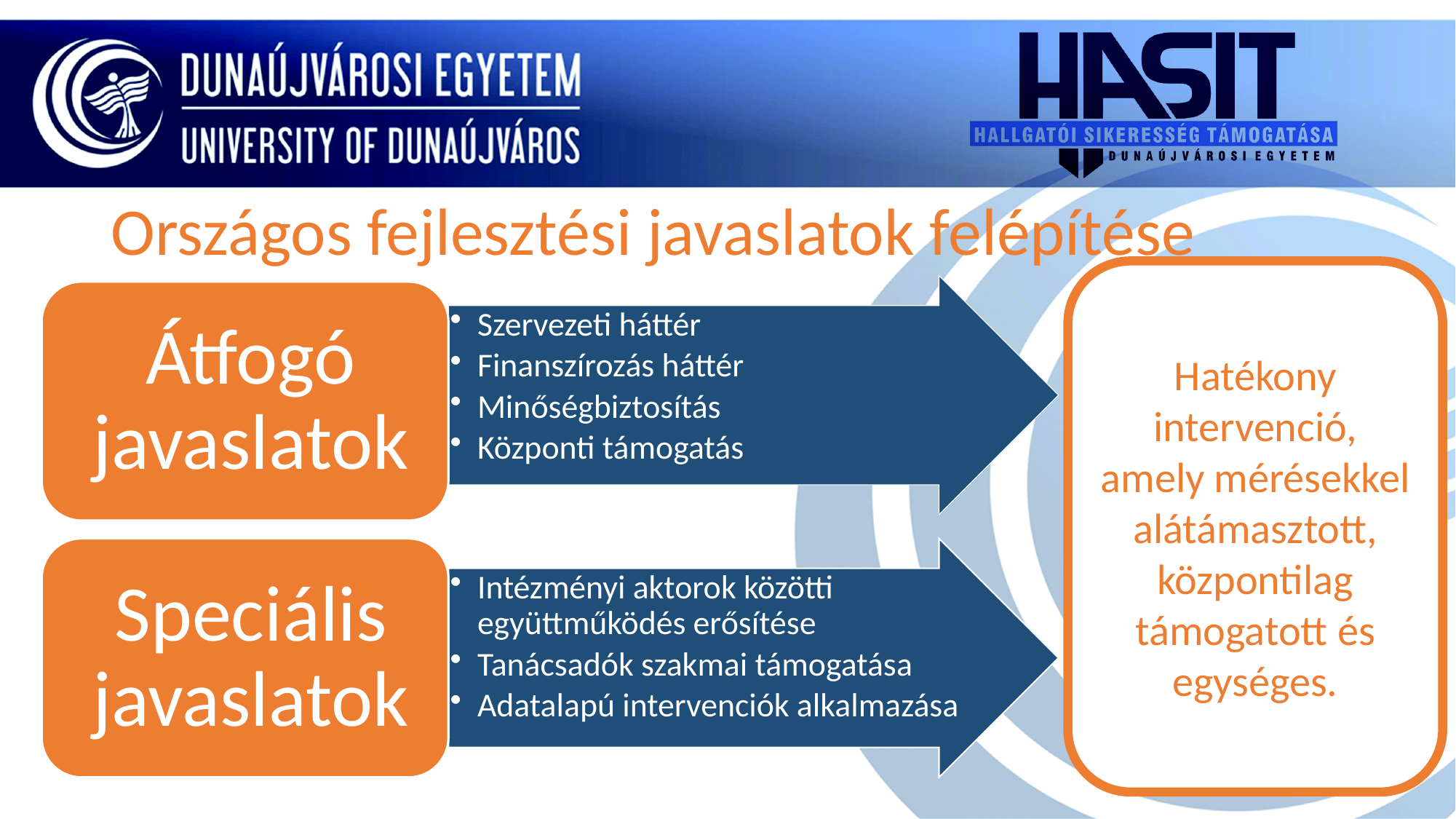

# Országos fejlesztési javaslatok felépítése
Hatékony intervenció, amely mérésekkel alátámasztott, központilag támogatott és egységes.
Szervezeti háttér
Finanszírozás háttér
Minőségbiztosítás
Központi támogatás
Átfogó javaslatok
Intézményi aktorok közötti együttműködés erősítése
Tanácsadók szakmai támogatása
Adatalapú intervenciók alkalmazása
Speciális javaslatok